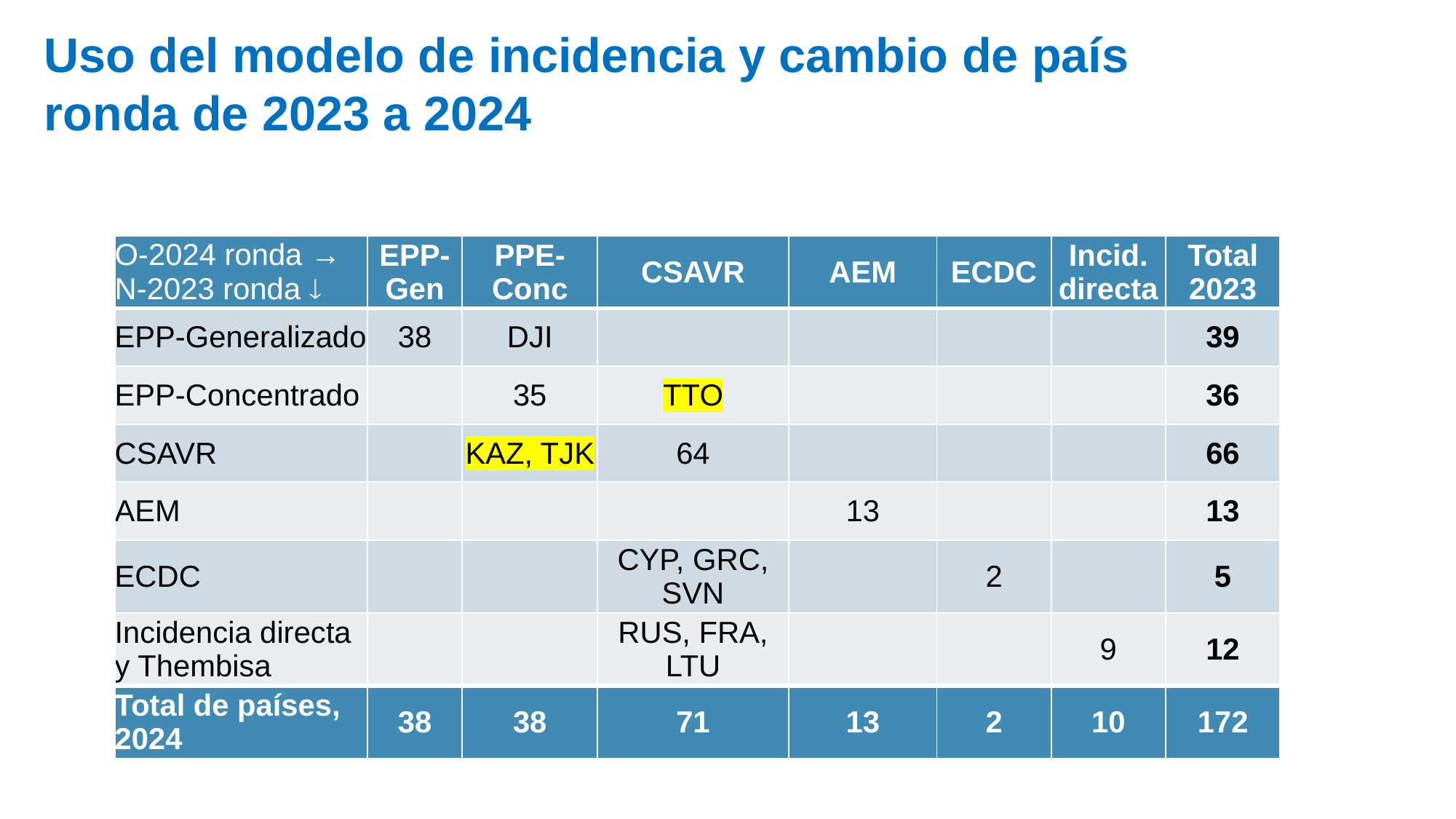

Uso del modelo de incidencia y cambio de país
ronda de 2023 a 2024
| O-2024 ronda → N-2023 ronda ↓ | EPP-Gen | PPE-Conc | CSAVR | AEM | ECDC | Incid. directa | Total 2023 |
| --- | --- | --- | --- | --- | --- | --- | --- |
| EPP-Generalizado | 38 | DJI |  |  |  |  | 39 |
| EPP-Concentrado |  | 35 | TTO |  |  |  | 36 |
| CSAVR |  | KAZ, TJK | 64 |  |  |  | 66 |
| AEM |  |  |  | 13 |  |  | 13 |
| ECDC |  |  | CYP, GRC, SVN |  | 2 |  | 5 |
| Incidencia directa y Thembisa |  |  | RUS, FRA, LTU |  |  | 9 | 12 |
| Total de países, 2024 | 38 | 38 | 71 | 13 | 2 | 10 | 172 |